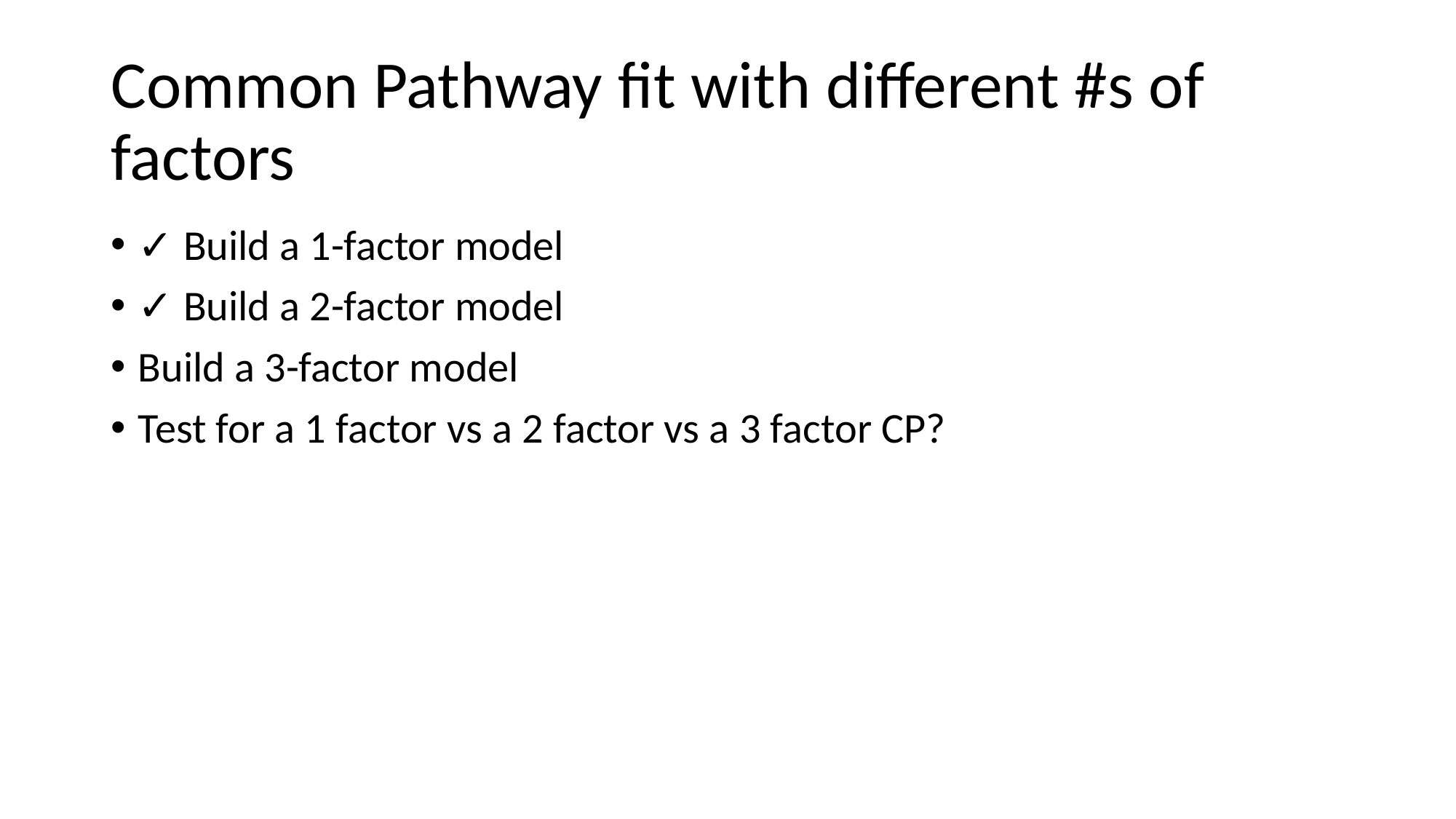

# Common Pathway fit with different #s of factors
✓ Build a 1-factor model
✓ Build a 2-factor model
Build a 3-factor model
Test for a 1 factor vs a 2 factor vs a 3 factor CP?